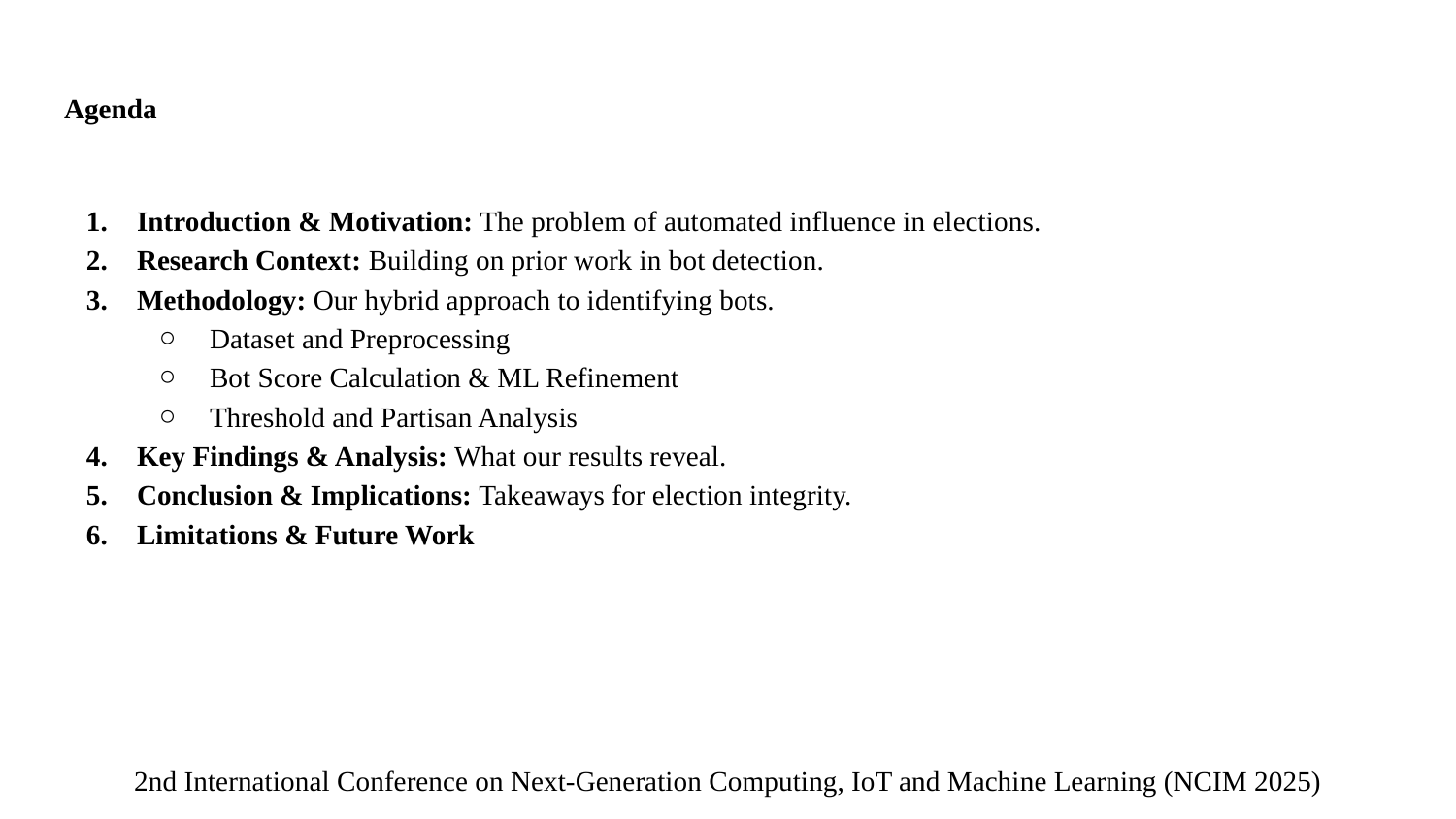

# Agenda

Introduction & Motivation: The problem of automated influence in elections.
Research Context: Building on prior work in bot detection.
Methodology: Our hybrid approach to identifying bots.
Dataset and Preprocessing
Bot Score Calculation & ML Refinement
Threshold and Partisan Analysis
Key Findings & Analysis: What our results reveal.
Conclusion & Implications: Takeaways for election integrity.
Limitations & Future Work

2nd International Conference on Next-Generation Computing, IoT and Machine Learning (NCIM 2025)